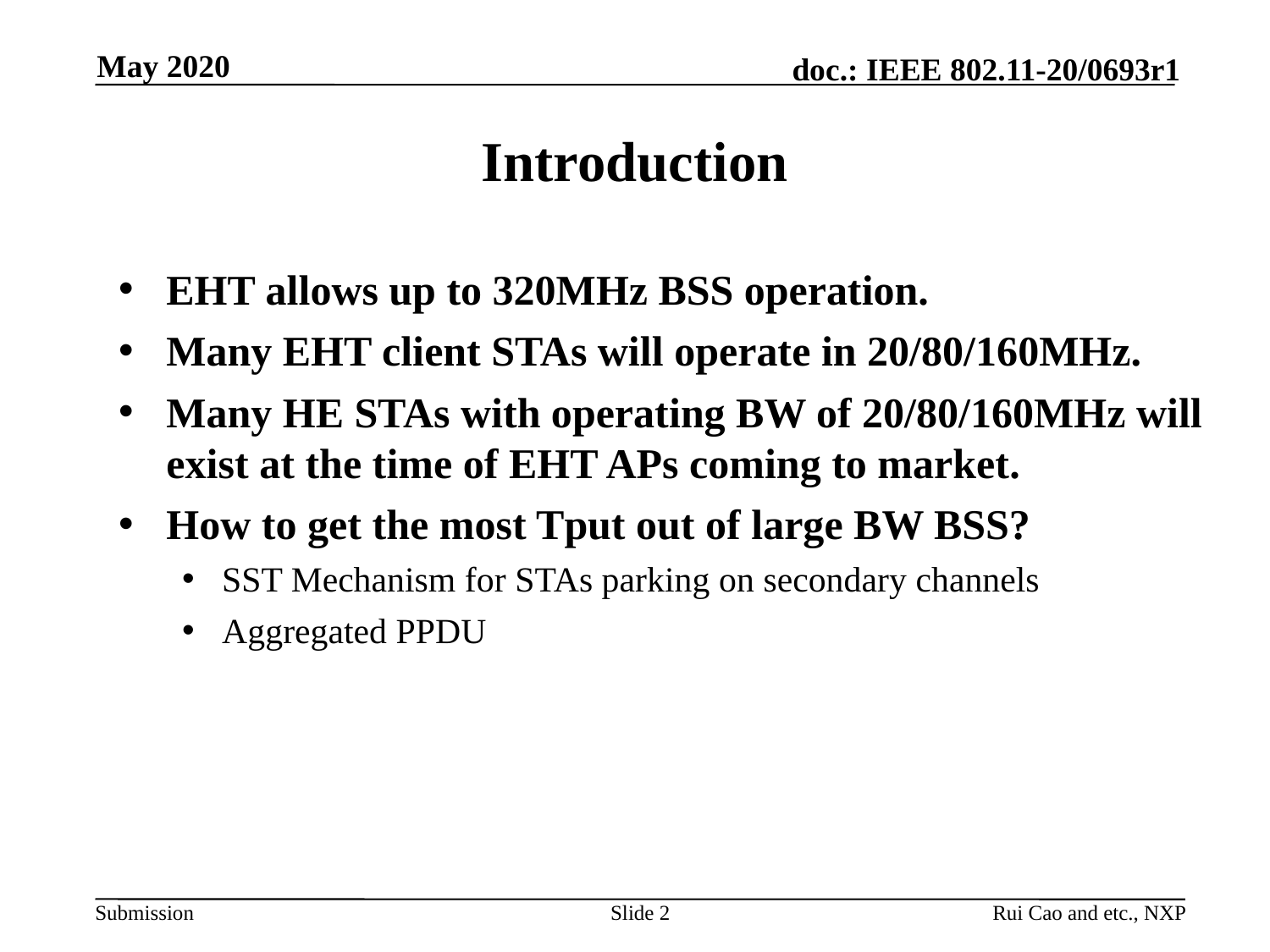

May 2020
# Introduction
EHT allows up to 320MHz BSS operation.
Many EHT client STAs will operate in 20/80/160MHz.
Many HE STAs with operating BW of 20/80/160MHz will exist at the time of EHT APs coming to market.
How to get the most Tput out of large BW BSS?
SST Mechanism for STAs parking on secondary channels
Aggregated PPDU
Slide 2
Rui Cao and etc., NXP